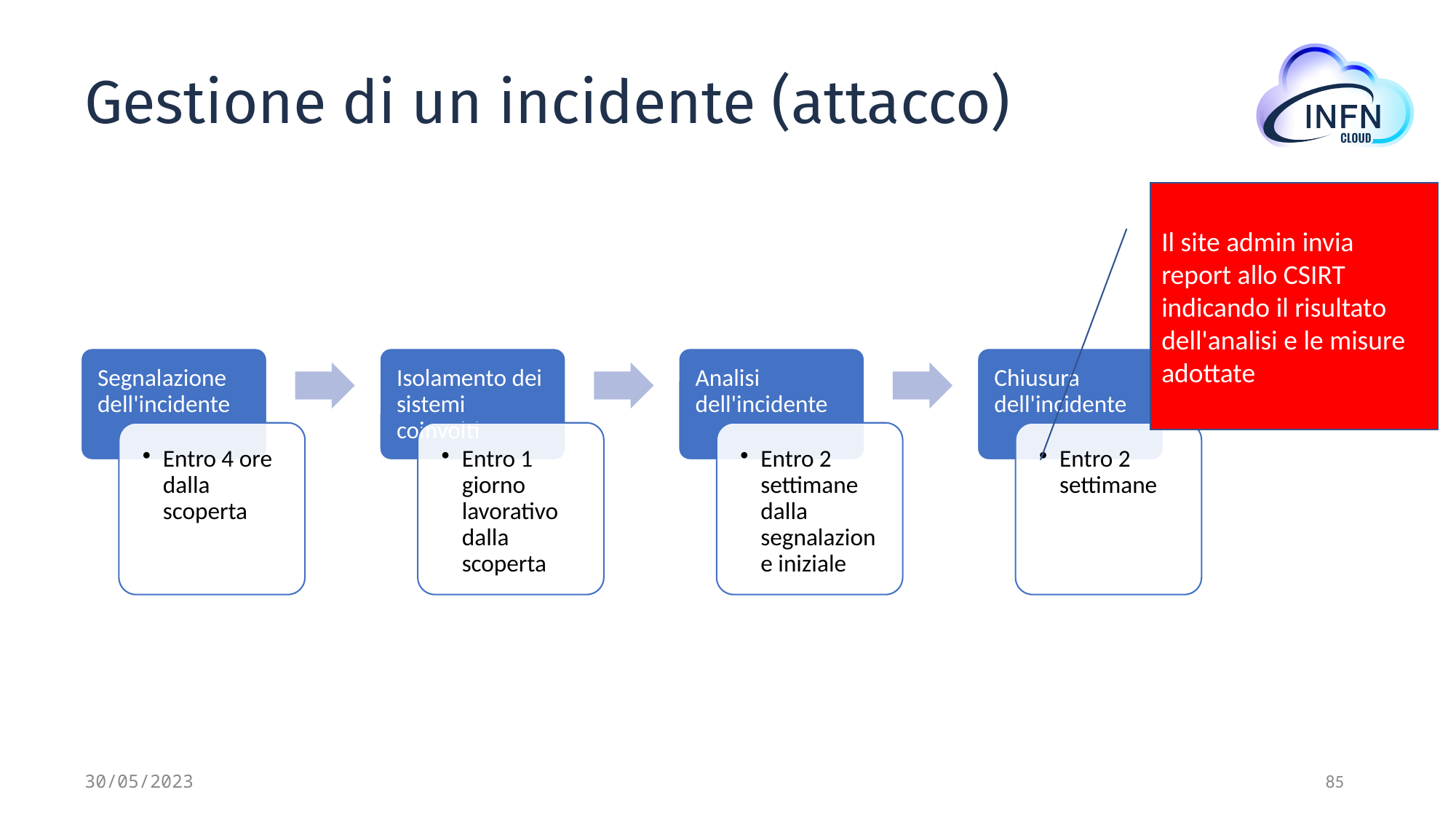

# Gestione di un incidente (attacco)
Il site admin invia report allo CSIRT indicando il risultato dell'analisi e le misure adottate
Segnalazione dell'incidente
Entro 4 ore dalla scoperta

Isolamento dei sistemi coinvolti
Entro 1 giorno lavorativo dalla scoperta

Analisi dell'incidente
Entro 2 settimane dalla segnalazione iniziale

Chiusura dell'incidente
Entro 2 settimane
30/05/2023

85